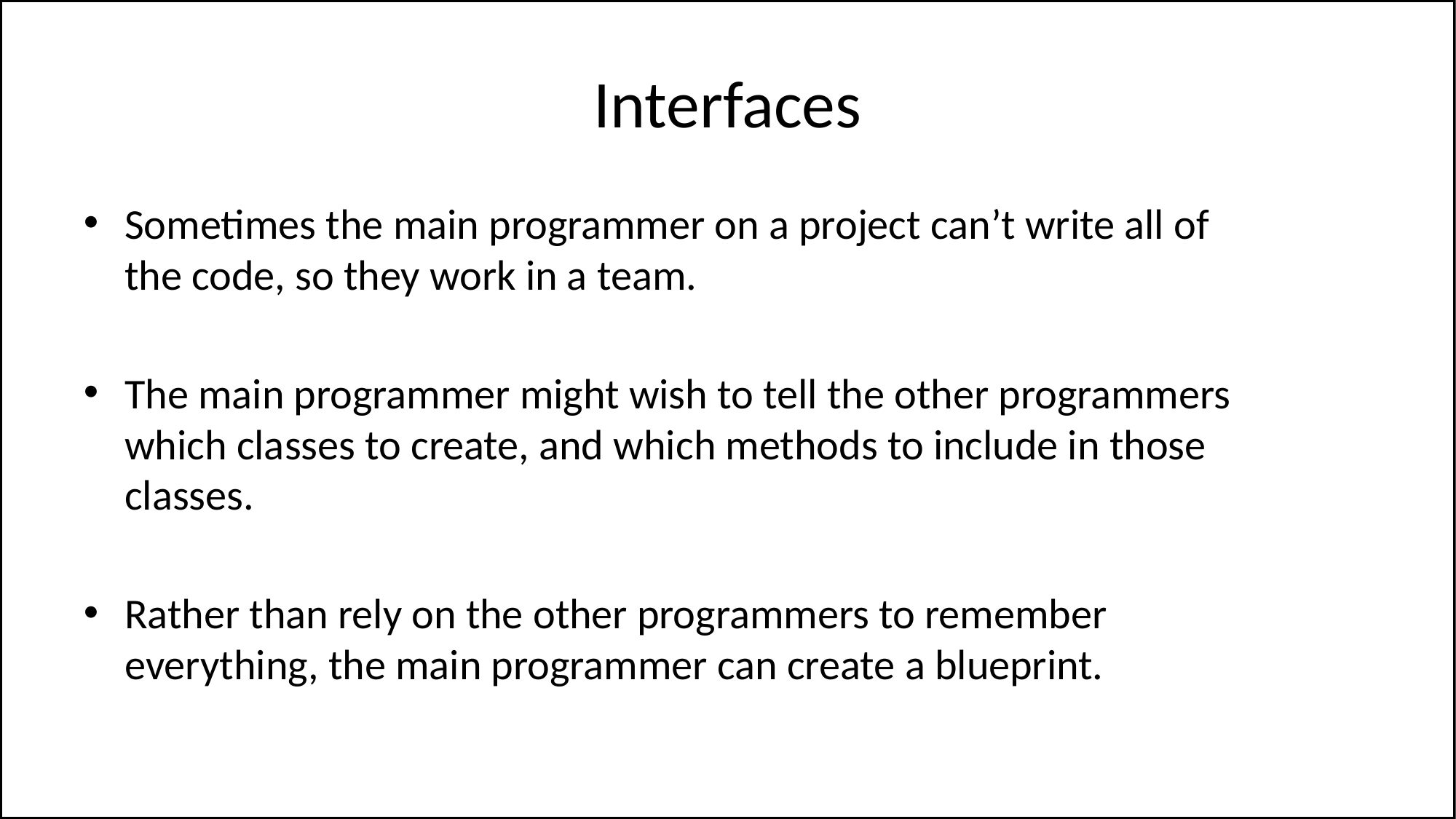

# Interfaces
Sometimes the main programmer on a project can’t write all of the code, so they work in a team.

The main programmer might wish to tell the other programmers which classes to create, and which methods to include in those classes.

Rather than rely on the other programmers to remember everything, the main programmer can create a blueprint.